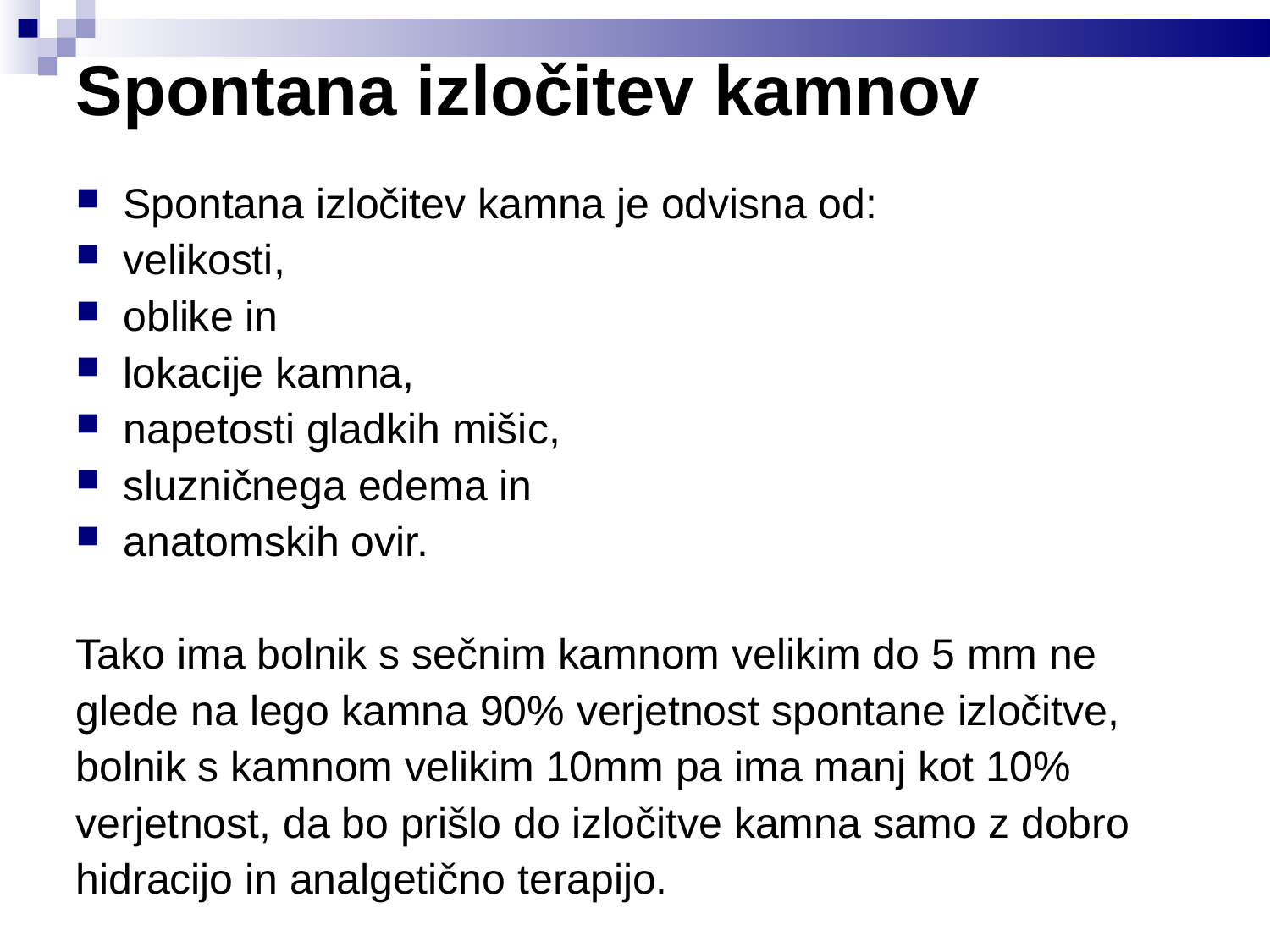

Spontana izločitev kamnov
Spontana izločitev kamna je odvisna od:
velikosti,
oblike in
lokacije kamna,
napetosti gladkih mišic,
sluzničnega edema in
anatomskih ovir.

Tako ima bolnik s sečnim kamnom velikim do 5 mm ne
glede na lego kamna 90% verjetnost spontane izločitve,
bolnik s kamnom velikim 10mm pa ima manj kot 10%
verjetnost, da bo prišlo do izločitve kamna samo z dobro
hidracijo in analgetično terapijo.